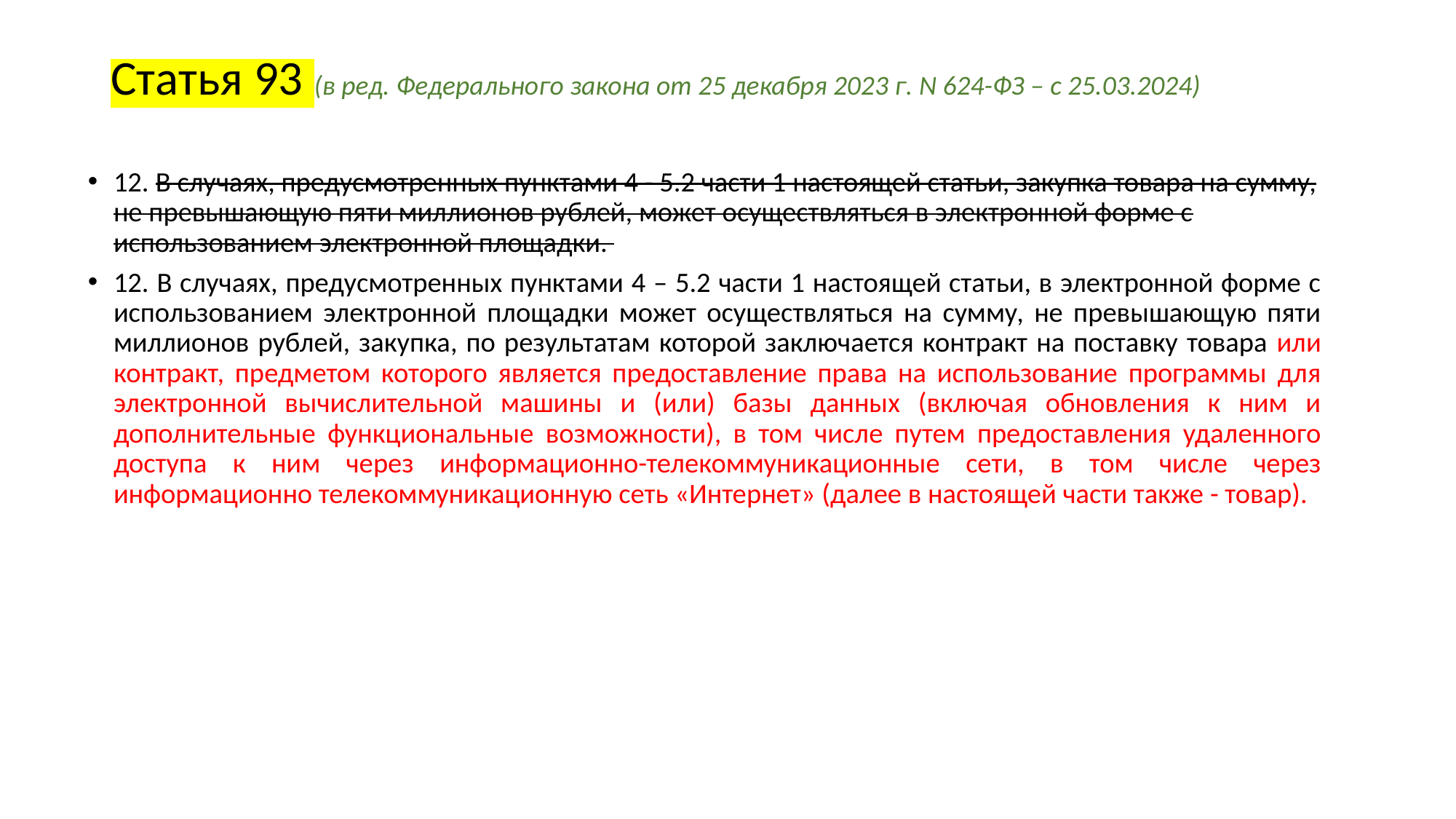

# Статья 93 (в ред. Федерального закона от 25 декабря 2023 г. N 624-ФЗ – с 25.03.2024)
12. В случаях, предусмотренных пунктами 4 - 5.2 части 1 настоящей статьи, закупка товара на сумму, не превышающую пяти миллионов рублей, может осуществляться в электронной форме с использованием электронной площадки.
12. В случаях, предусмотренных пунктами 4 – 5.2 части 1 настоящей статьи, в электронной форме с использованием электронной площадки может осуществляться на сумму, не превышающую пяти миллионов рублей, закупка, по результатам которой заключается контракт на поставку товара или контракт, предметом которого является предоставление права на использование программы для электронной вычислительной машины и (или) базы данных (включая обновления к ним и дополнительные функциональные возможности), в том числе путем предоставления удаленного доступа к ним через информационно-телекоммуникационные сети, в том числе через информационно телекоммуникационную сеть «Интернет» (далее в настоящей части также - товар).